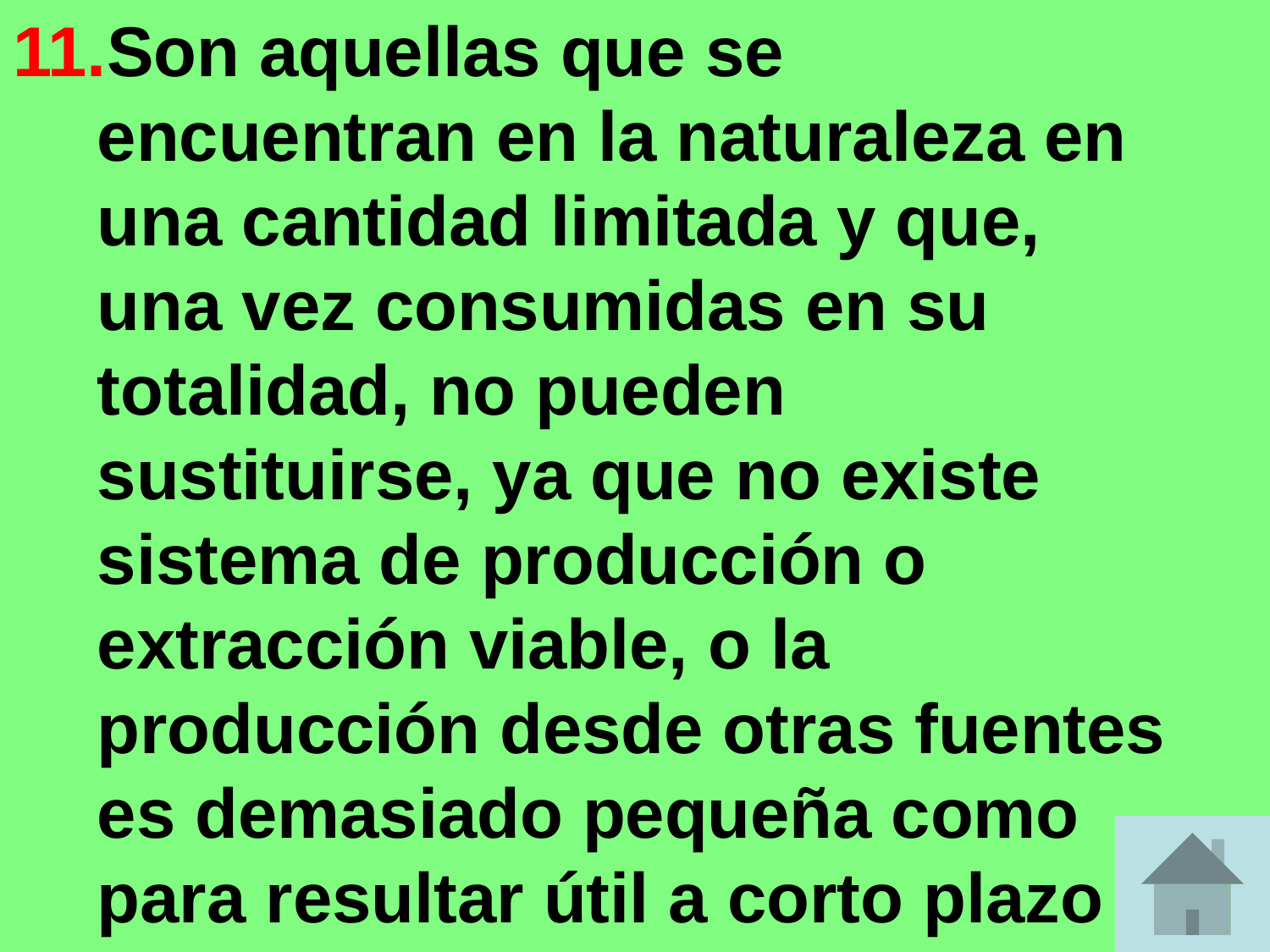

Son aquellas que se encuentran en la naturaleza en una cantidad limitada y que, una vez consumidas en su totalidad, no pueden sustituirse, ya que no existe sistema de producción o extracción viable, o la producción desde otras fuentes es demasiado pequeña como para resultar útil a corto plazo
/